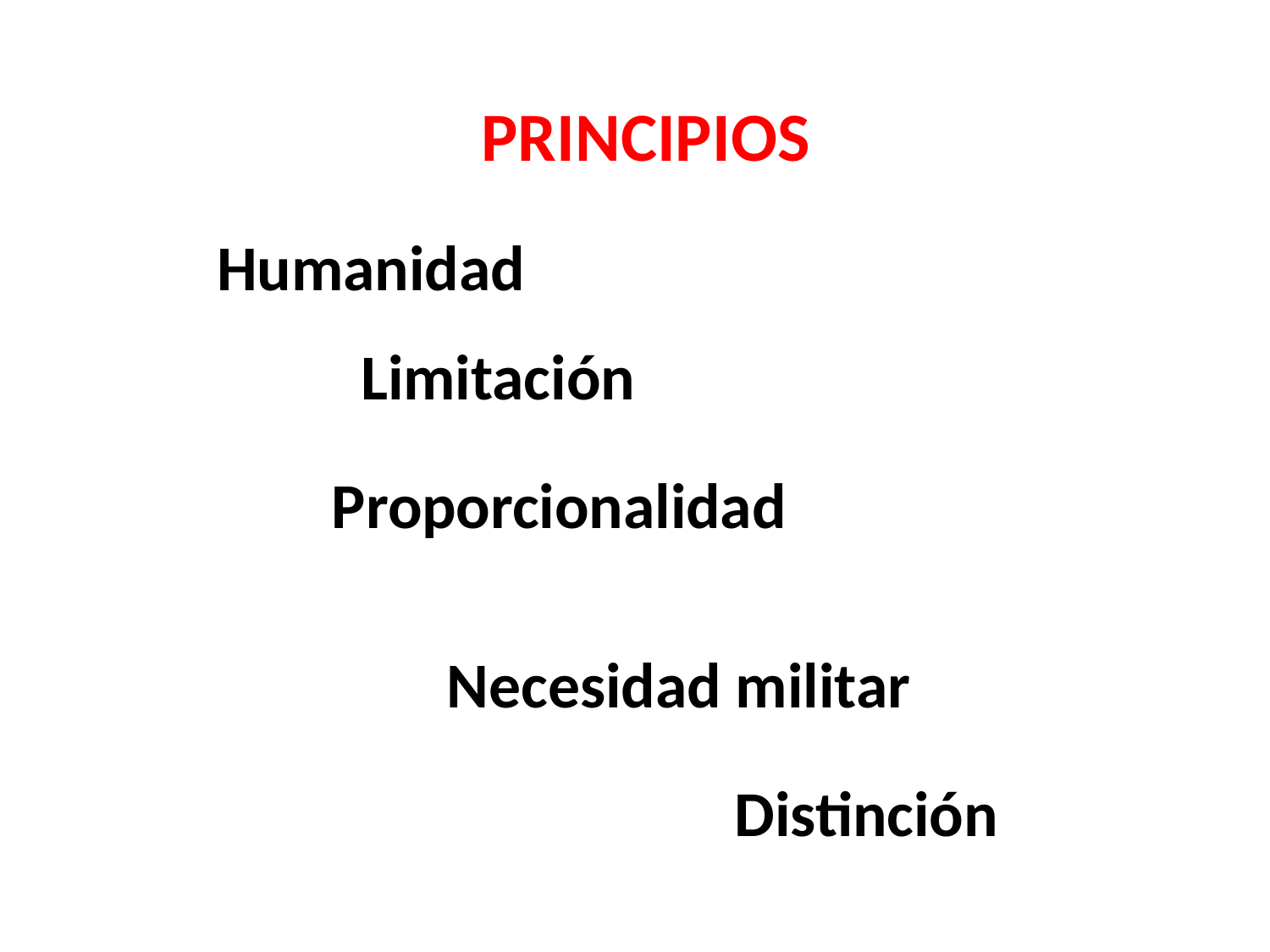

PRINCIPIOS
     Humanidad
               Limitación
             Proporcionalidad

                     Necesidad militar
                                         Distinción